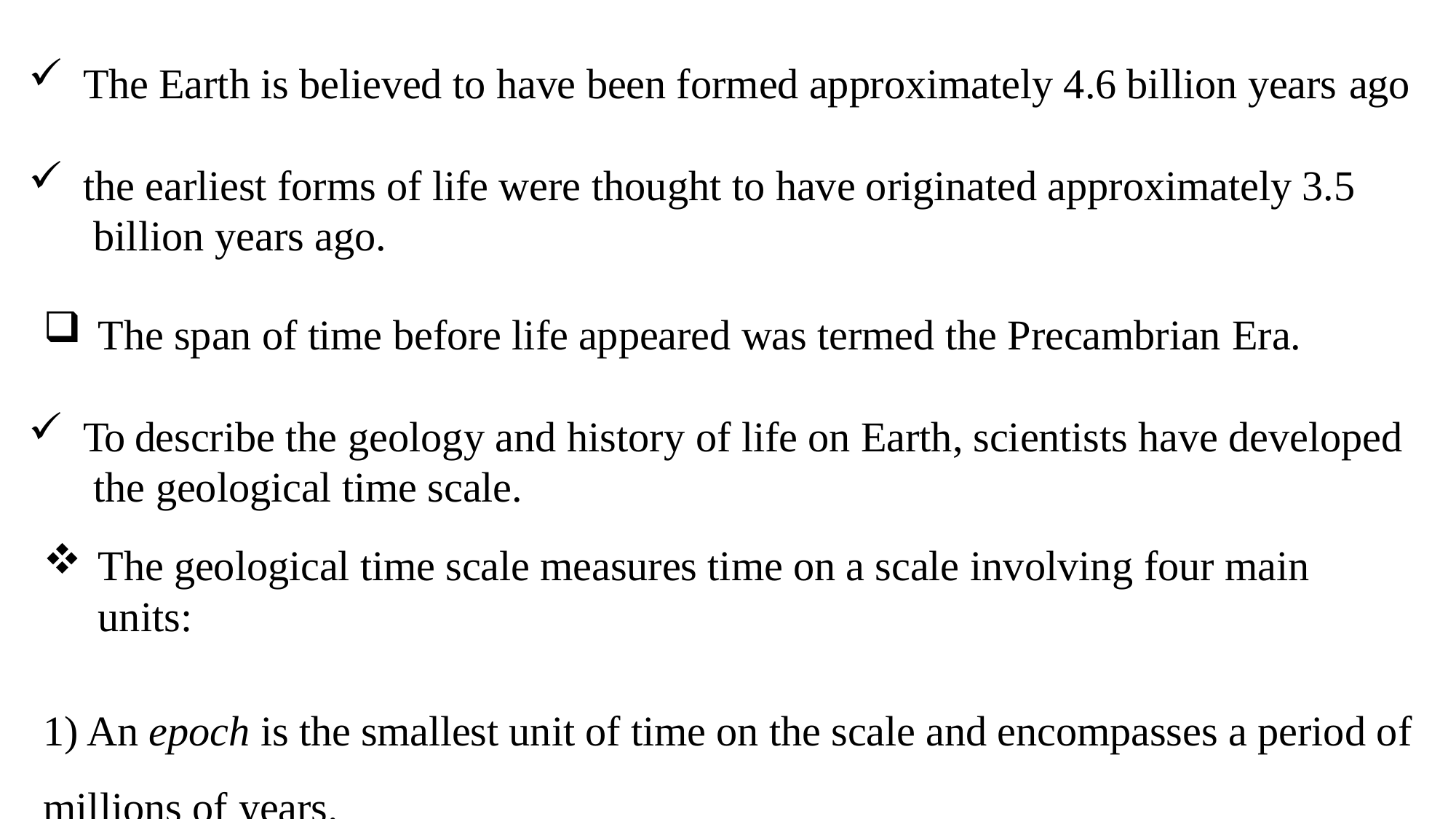

The Earth is believed to have been formed approximately 4.6 billion years ago

the earliest forms of life were thought to have originated approximately 3.5  billion years ago.

The span of time before life appeared was termed the Precambrian Era.

To describe the geology and history of life on Earth, scientists have developed  the geological time scale.
The geological time scale measures time on a scale involving four main units:
1) An epoch is the smallest unit of time on the scale and encompasses a period of  millions of years.